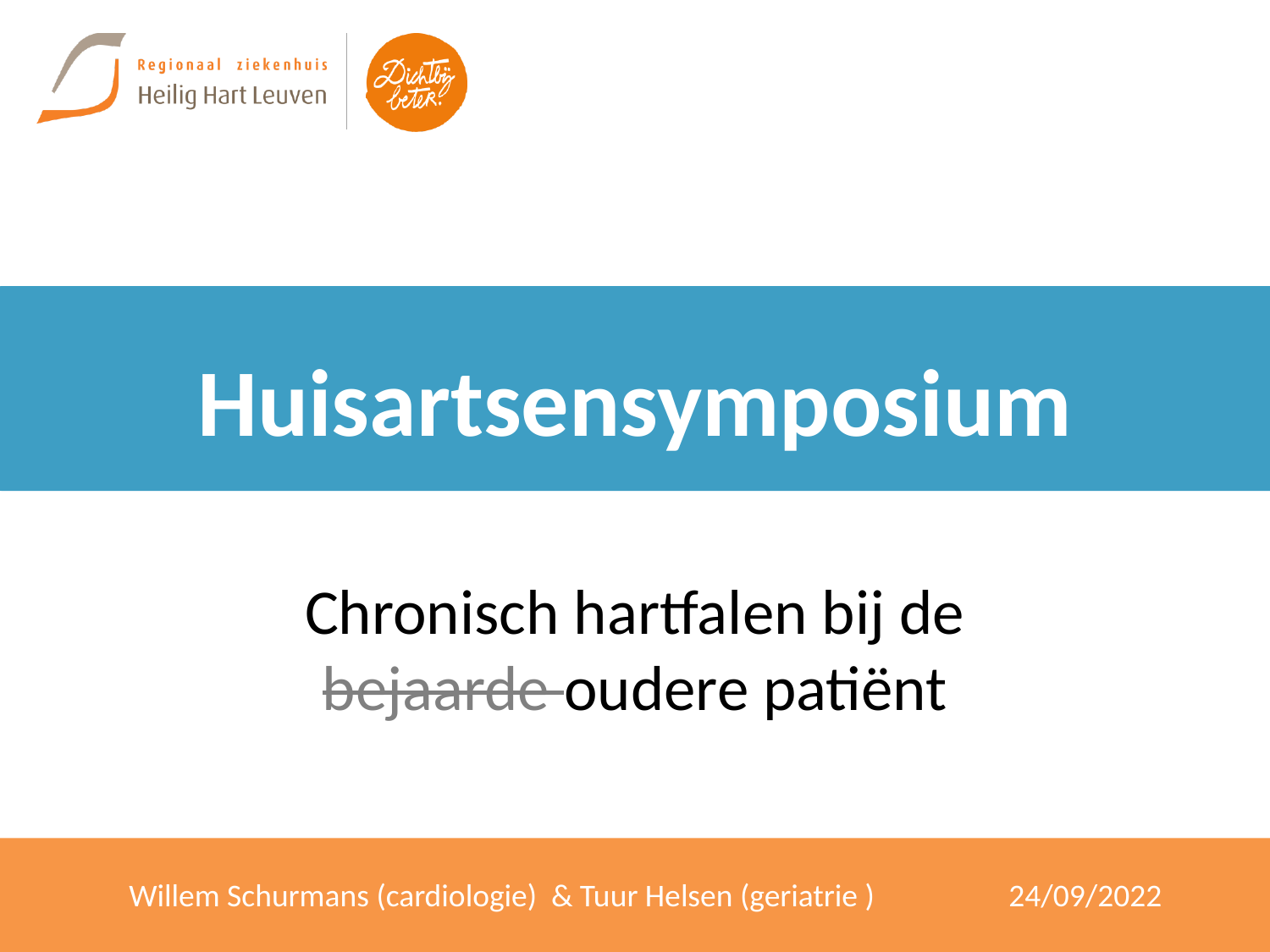

# Huisartsensymposium
Chronisch hartfalen bij de bejaarde oudere patiënt

Willem Schurmans (cardiologie)  & Tuur Helsen (geriatrie )
24/09/2022